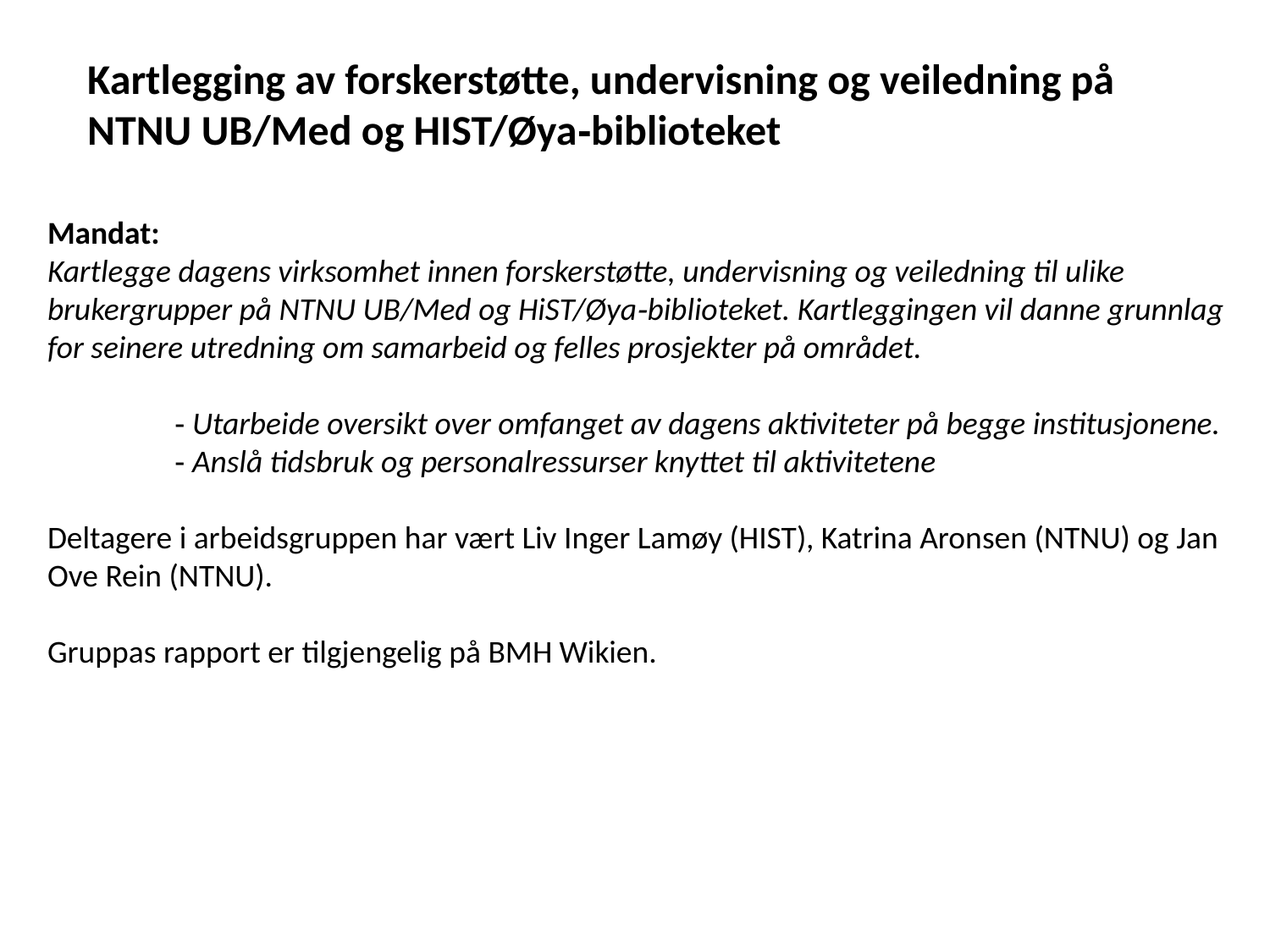

Kartlegging av forskerstøtte, undervisning og veiledning på
NTNU UB/Med og HIST/Øya‐biblioteket
Mandat:
Kartlegge dagens virksomhet innen forskerstøtte, undervisning og veiledning til ulike brukergrupper på NTNU UB/Med og HiST/Øya‐biblioteket. Kartleggingen vil danne grunnlag for seinere utredning om samarbeid og felles prosjekter på området.
	‐ Utarbeide oversikt over omfanget av dagens aktiviteter på begge institusjonene.
	‐ Anslå tidsbruk og personalressurser knyttet til aktivitetene
Deltagere i arbeidsgruppen har vært Liv Inger Lamøy (HIST), Katrina Aronsen (NTNU) og Jan Ove Rein (NTNU).

Gruppas rapport er tilgjengelig på BMH Wikien.